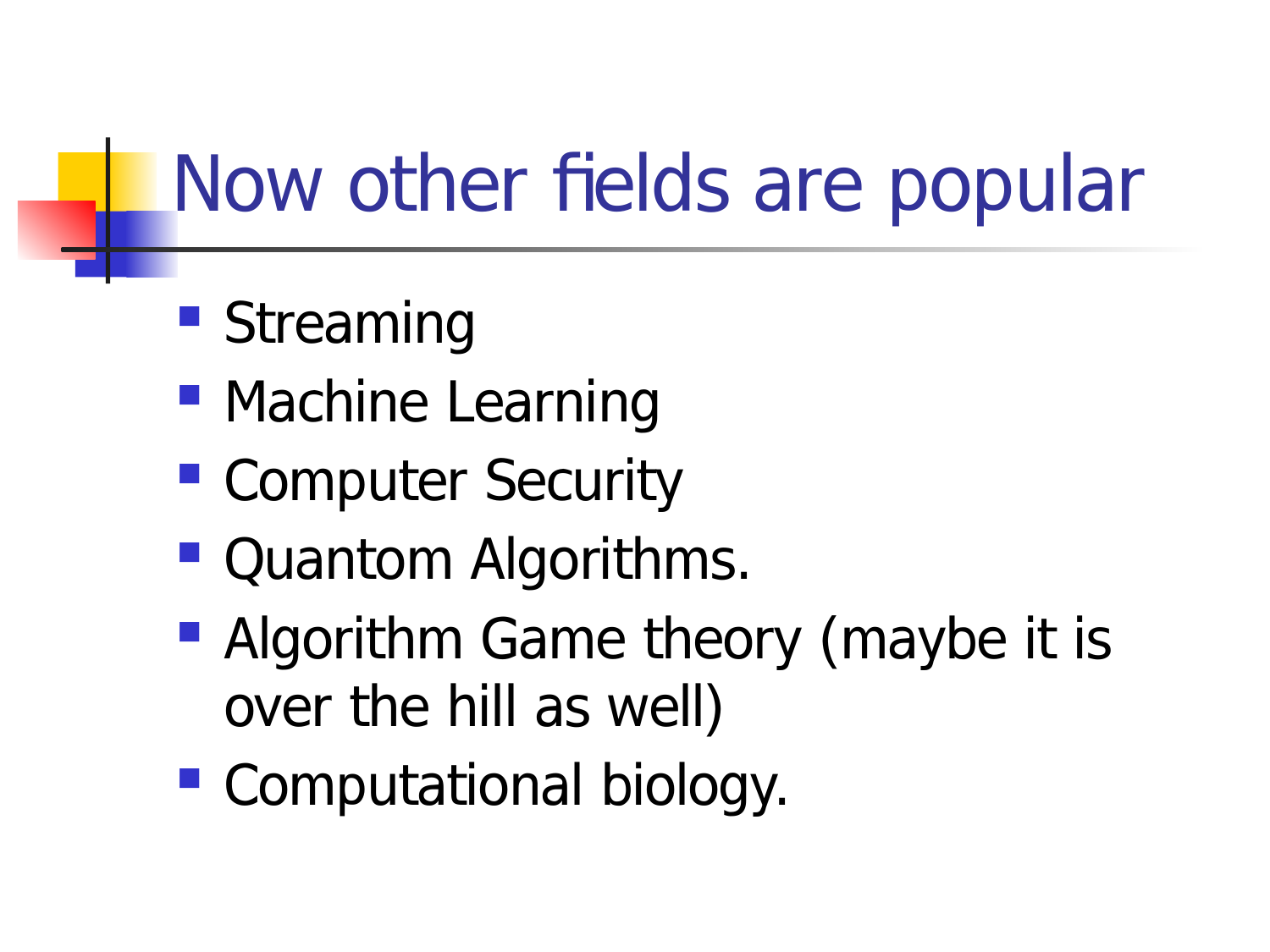

# Now other fields are popular
Streaming
Machine Learning
Computer Security
Quantom Algorithms.
Algorithm Game theory (maybe it is over the hill as well)
Computational biology.